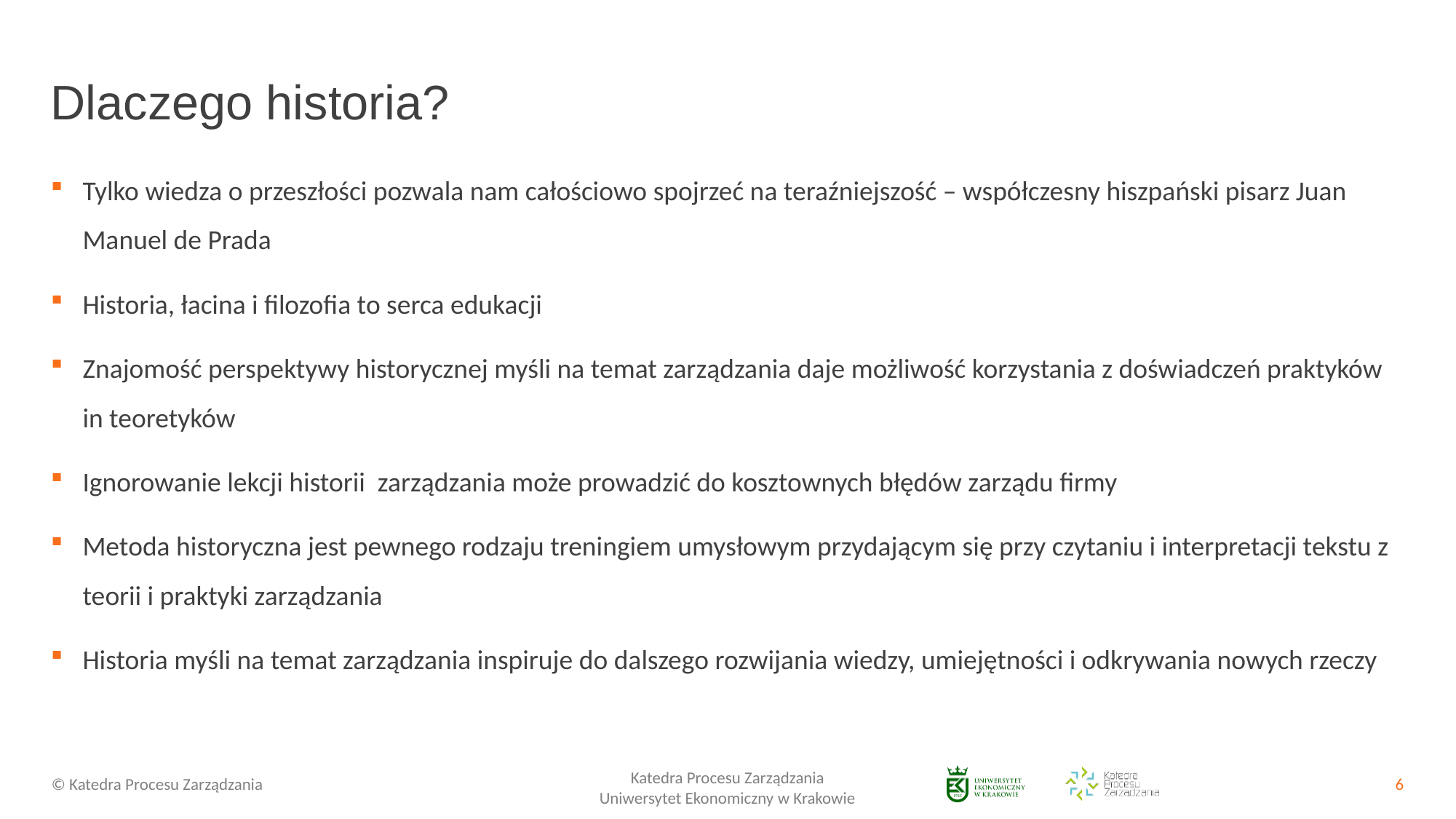

# Dlaczego historia?
Tylko wiedza o przeszłości pozwala nam całościowo spojrzeć na teraźniejszość – współczesny hiszpański pisarz Juan Manuel de Prada
Historia, łacina i filozofia to serca edukacji
Znajomość perspektywy historycznej myśli na temat zarządzania daje możliwość korzystania z doświadczeń praktyków in teoretyków
Ignorowanie lekcji historii  zarządzania może prowadzić do kosztownych błędów zarządu firmy
Metoda historyczna jest pewnego rodzaju treningiem umysłowym przydającym się przy czytaniu i interpretacji tekstu z teorii i praktyki zarządzania
Historia myśli na temat zarządzania inspiruje do dalszego rozwijania wiedzy, umiejętności i odkrywania nowych rzeczy